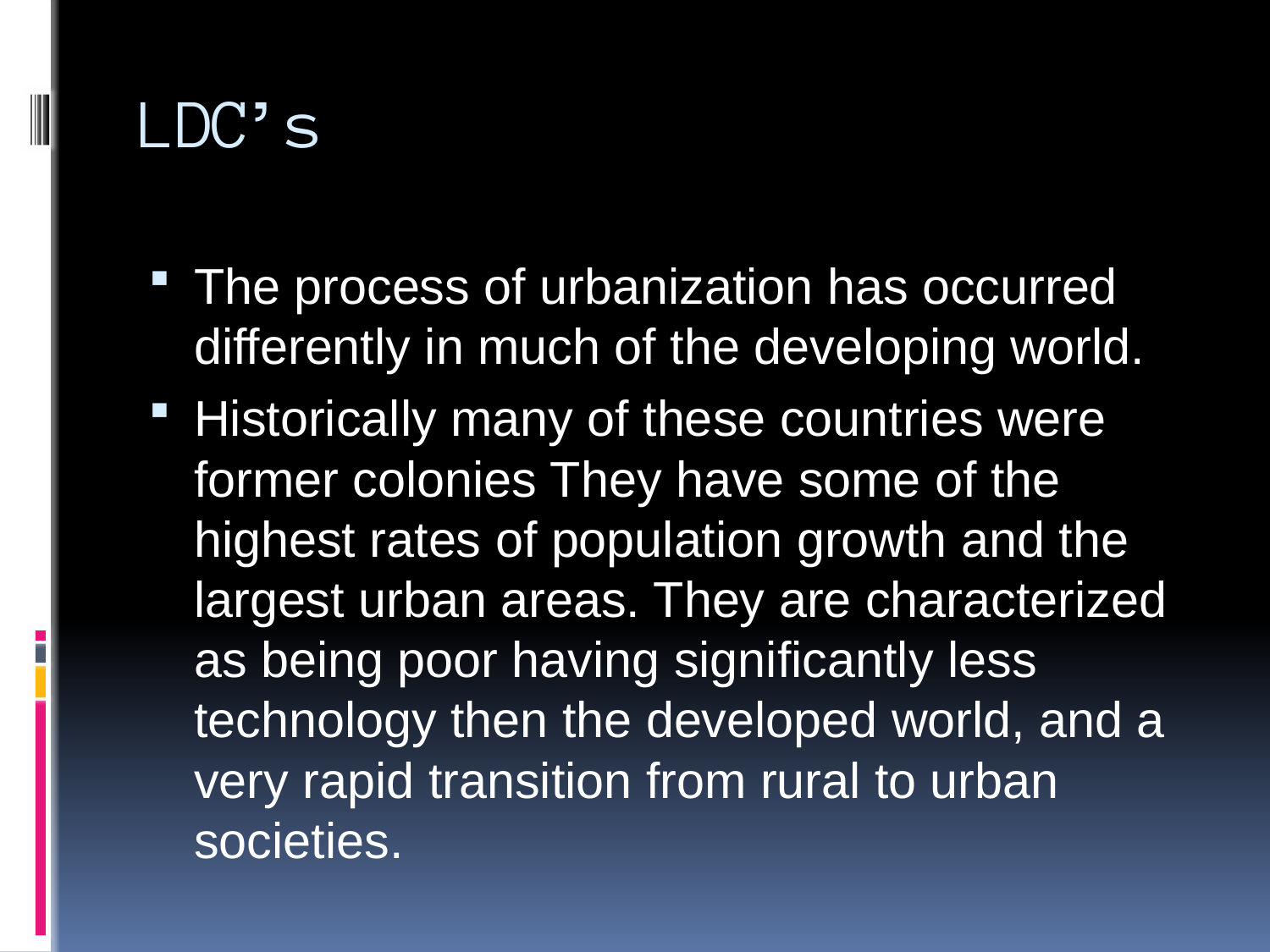

# LDC’s
The process of urbanization has occurred differently in much of the developing world.
Historically many of these countries were former colonies They have some of the highest rates of population growth and the largest urban areas. They are characterized as being poor having significantly less technology then the developed world, and a very rapid transition from rural to urban societies.